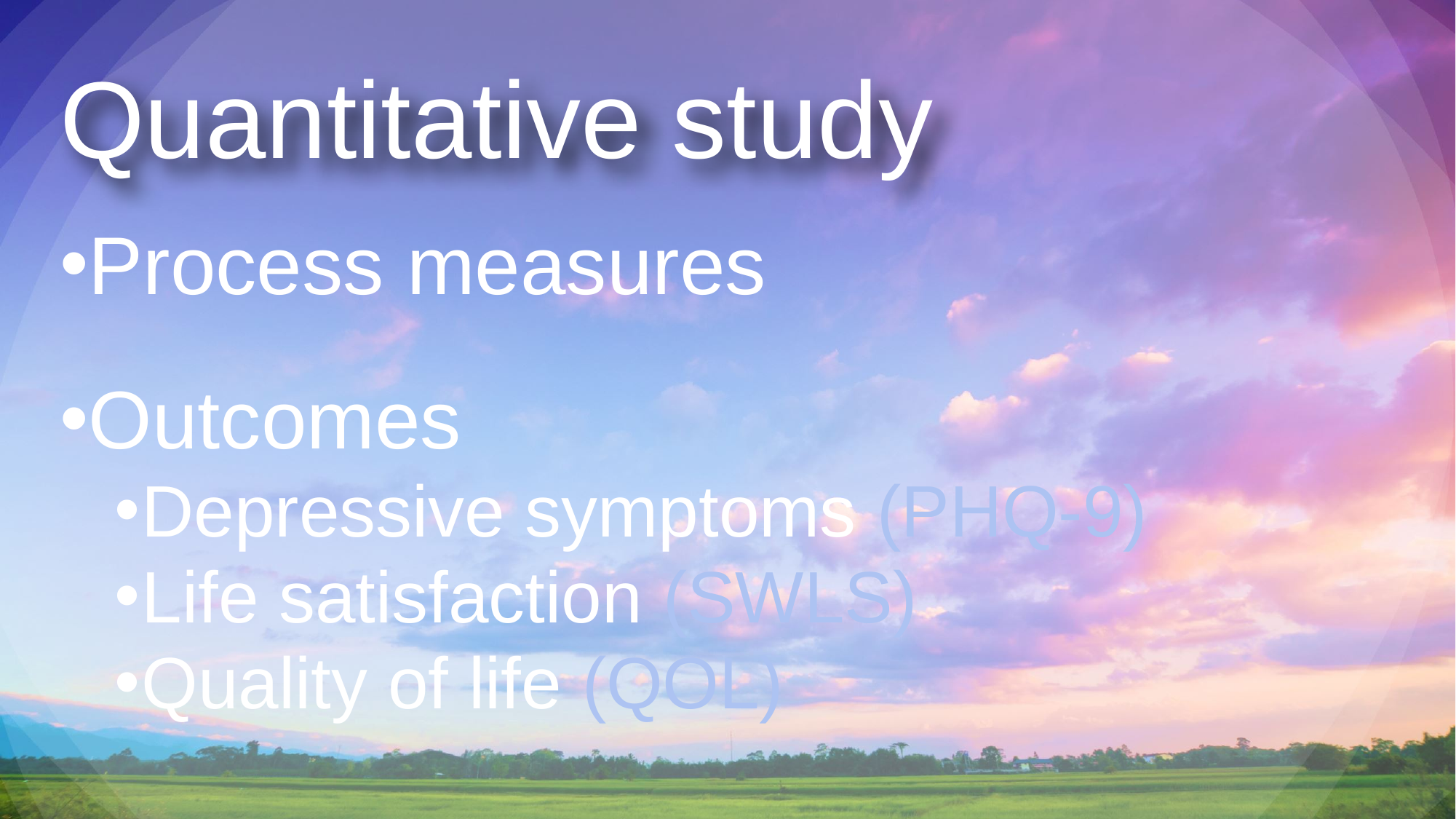

# Quantitative study
Process measures

Outcomes
Depressive symptoms (PHQ-9)
Life satisfaction (SWLS)
Quality of life (QOL)